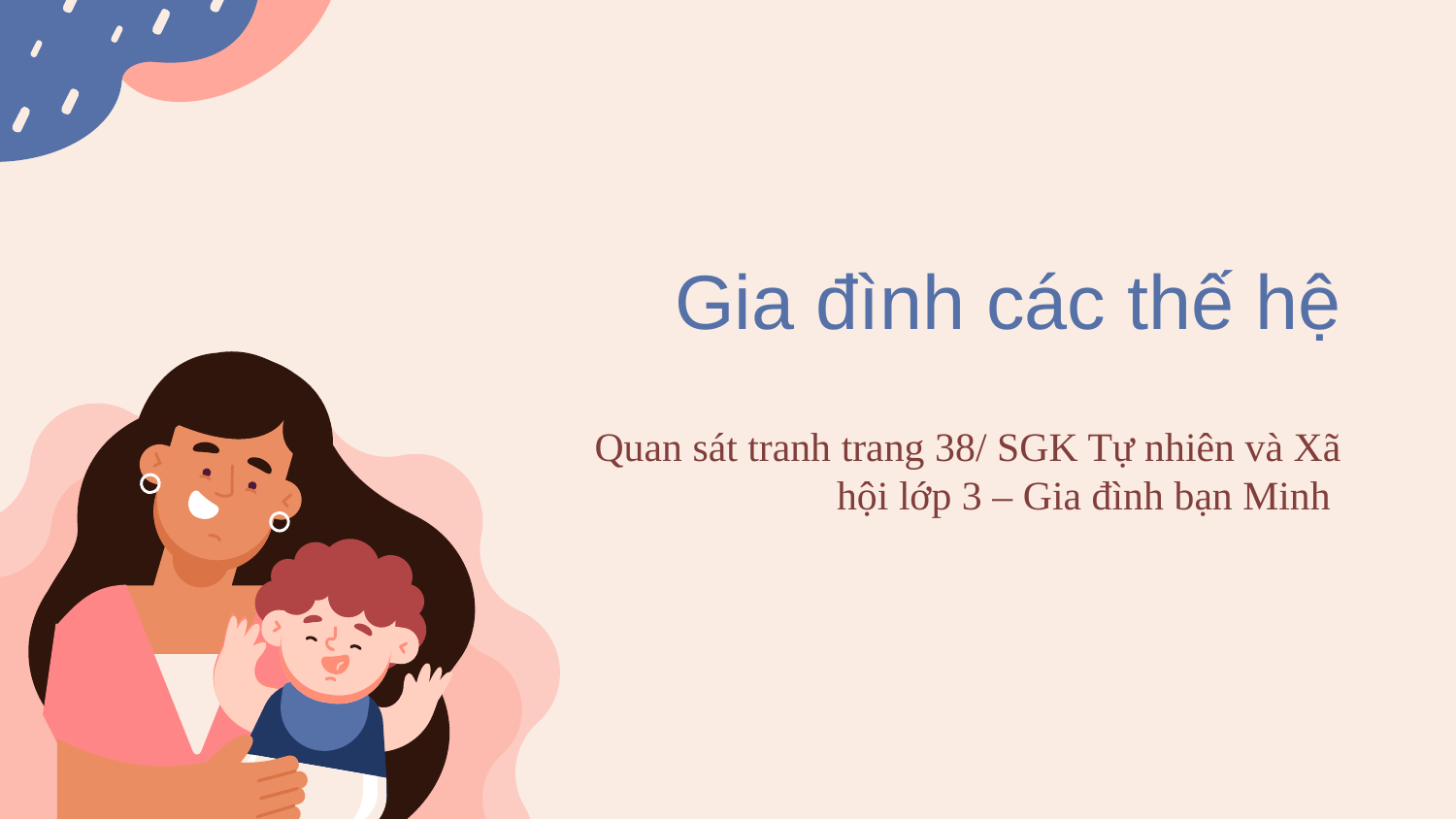

# Gia đình các thế hệ

Quan sát tranh trang 38/ SGK Tự nhiên và Xã hội lớp 3 – Gia đình bạn Minh